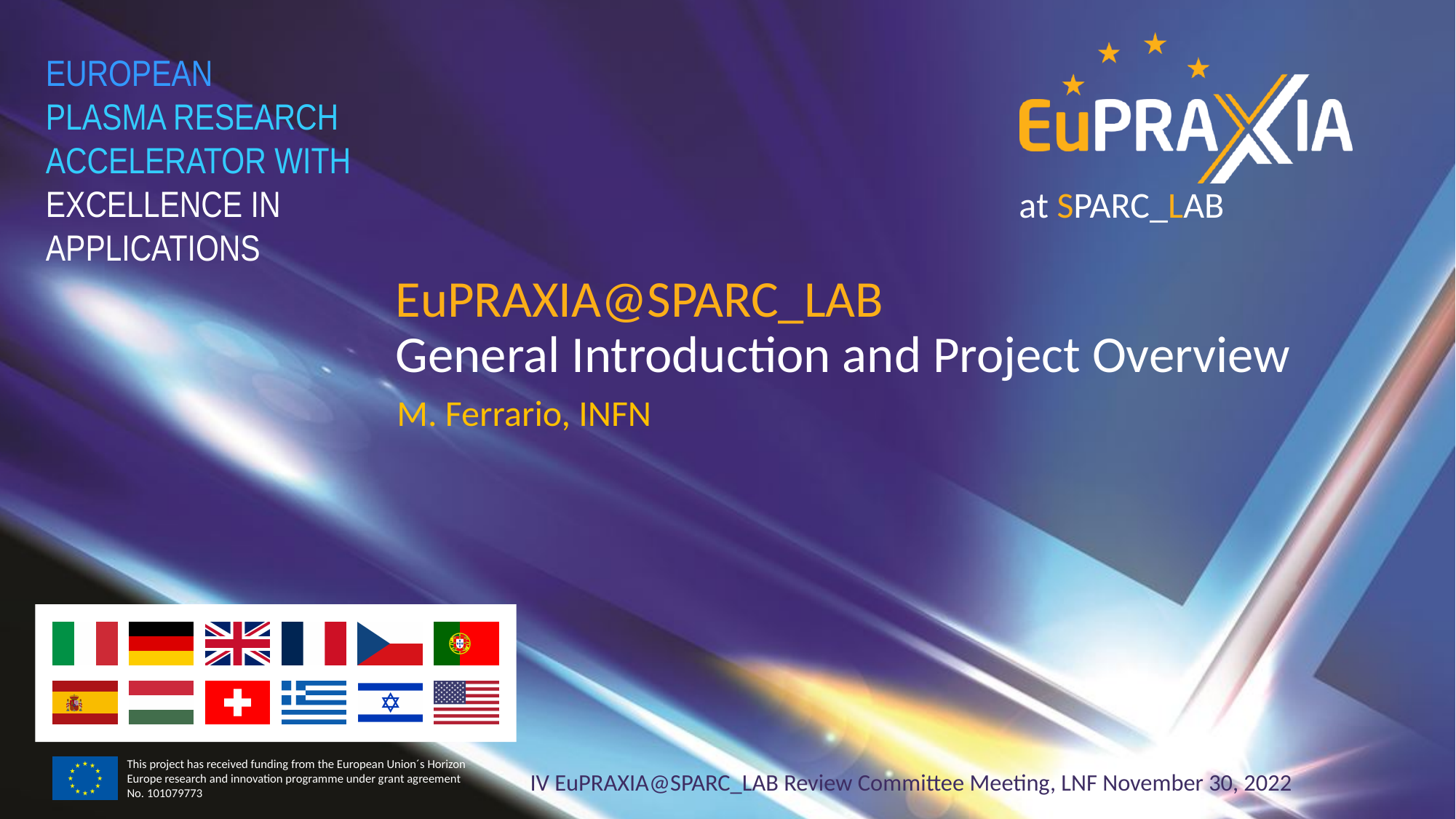

at SPARC_LAB
# EuPRAXIA@SPARC_LAB General Introduction and Project Overview
M. Ferrario, INFN
IV EuPRAXIA@SPARC_LAB Review Committee Meeting, LNF November 30, 2022